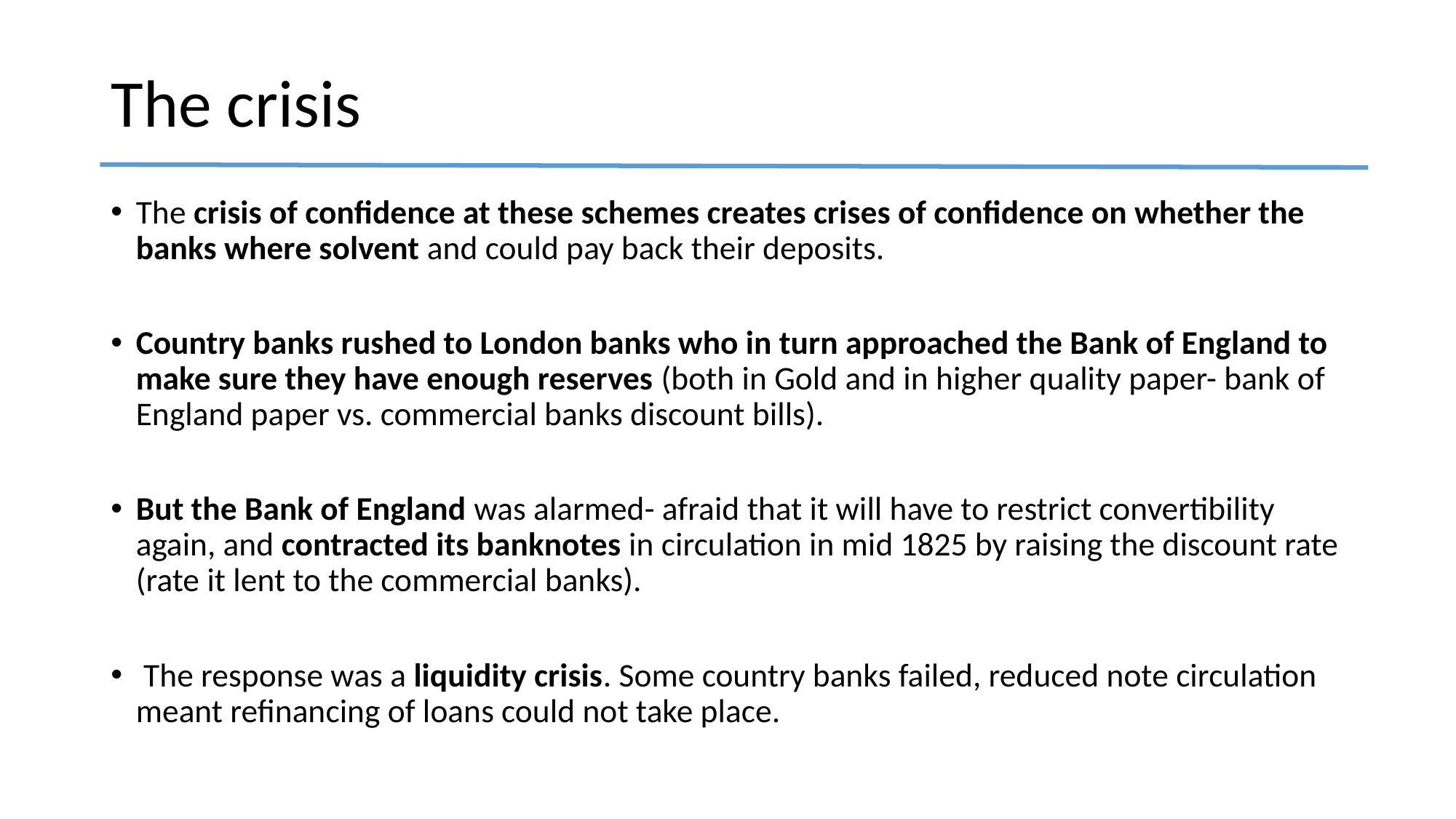

# The crisis

The crisis of confidence at these schemes creates crises of confidence on whether the banks where solvent and could pay back their deposits.

Country banks rushed to London banks who in turn approached the Bank of England to make sure they have enough reserves (both in Gold and in higher quality paper- bank of England paper vs. commercial banks discount bills).

But the Bank of England was alarmed- afraid that it will have to restrict convertibility again, and contracted its banknotes in circulation in mid 1825 by raising the discount rate (rate it lent to the commercial banks).

 The response was a liquidity crisis. Some country banks failed, reduced note circulation meant refinancing of loans could not take place.